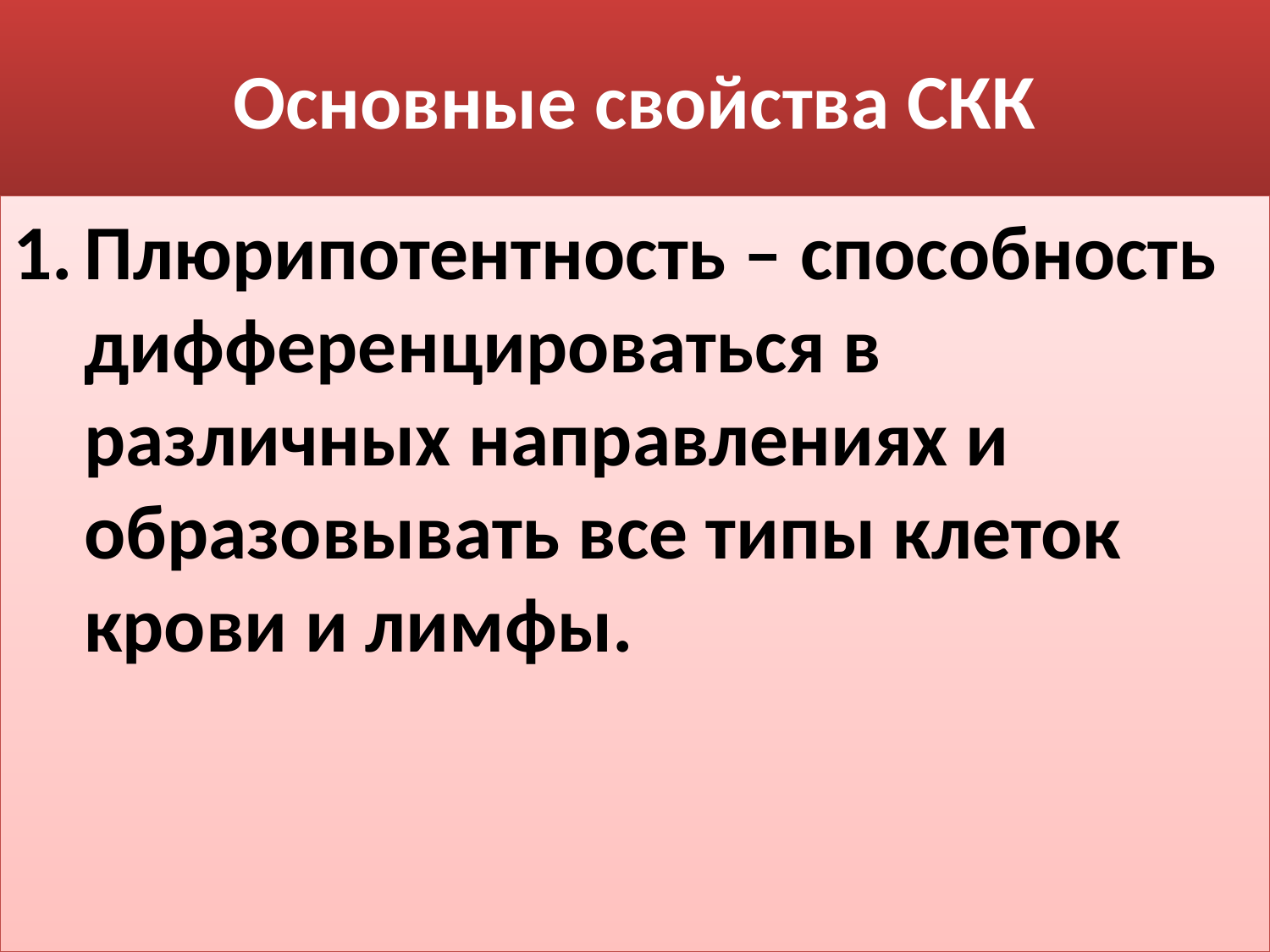

# Основные свойства СКК
Плюрипотентность – способность дифференцироваться в различных направлениях и образовывать все типы клеток крови и лимфы.